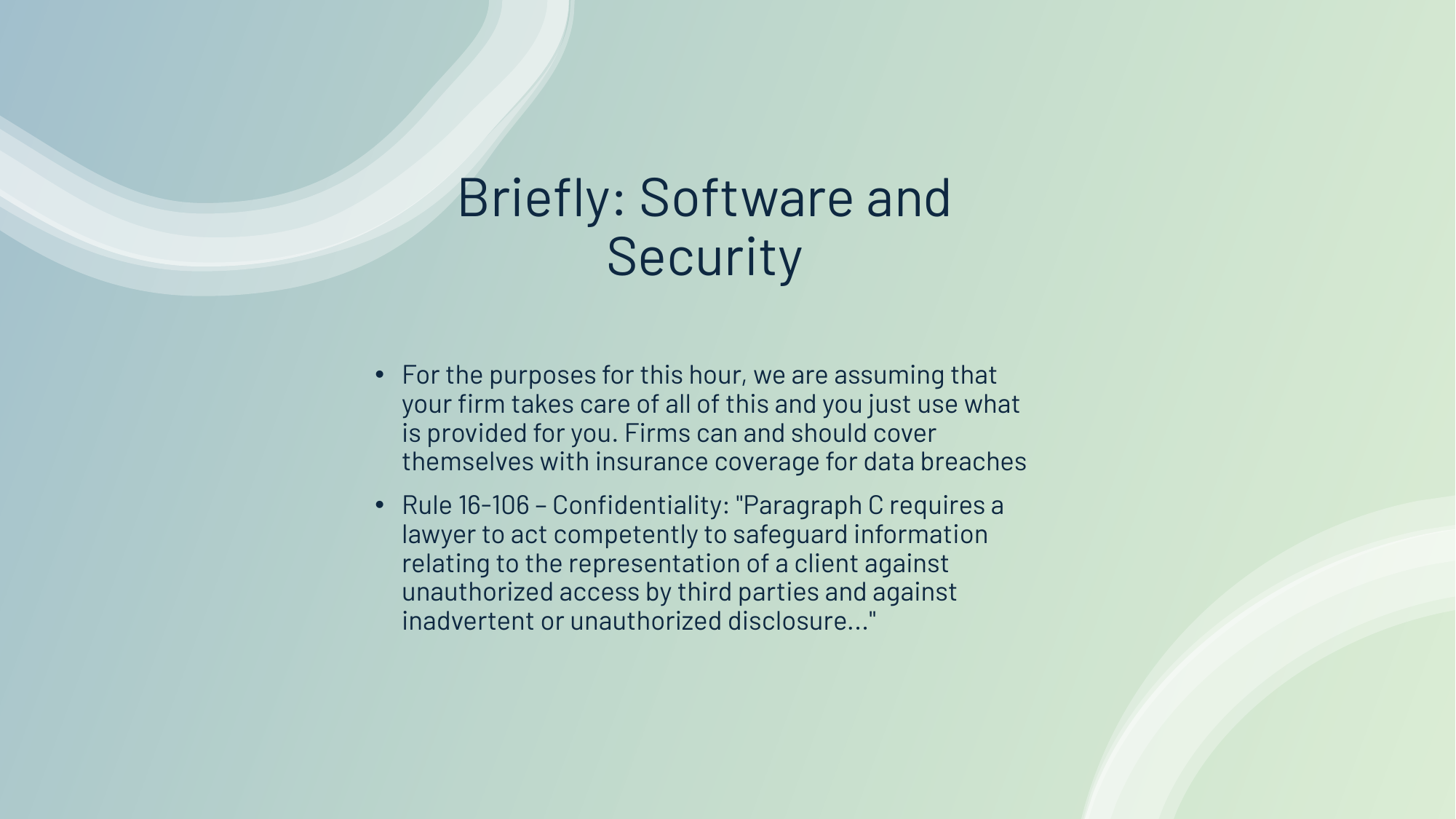

# Briefly: Software and Security
For the purposes for this hour, we are assuming that your firm takes care of all of this and you just use what is provided for you. Firms can and should cover themselves with insurance coverage for data breaches
Rule 16-106 – Confidentiality: "Paragraph C requires a lawyer to act competently to safeguard information relating to the representation of a client against unauthorized access by third parties and against inadvertent or unauthorized disclosure..."